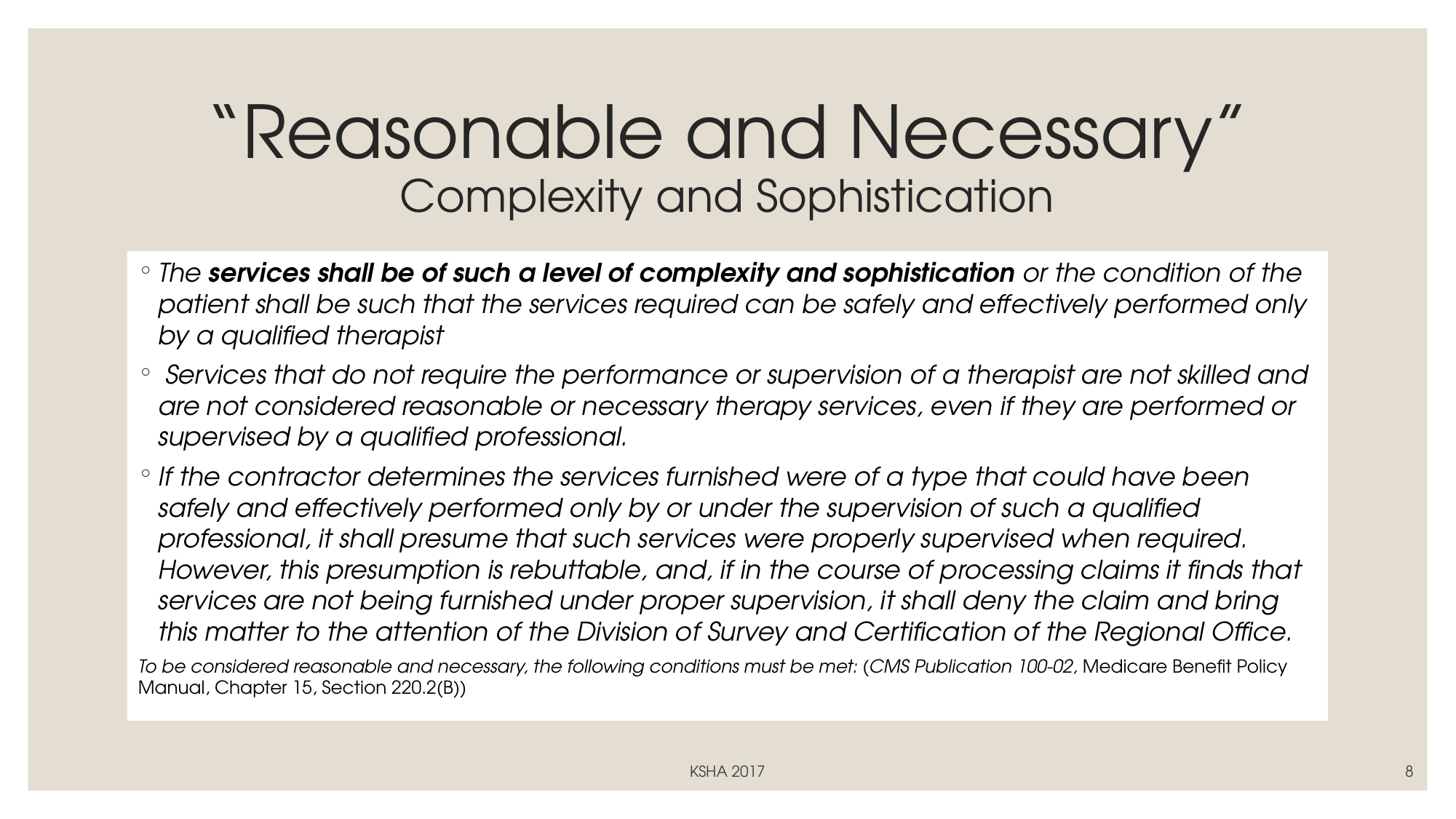

# “Reasonable and Necessary” Complexity and Sophistication
The services shall be of such a level of complexity and sophistication or the condition of the patient shall be such that the services required can be safely and effectively performed only by a qualified therapist
 Services that do not require the performance or supervision of a therapist are not skilled and are not considered reasonable or necessary therapy services, even if they are performed or supervised by a qualified professional.
If the contractor determines the services furnished were of a type that could have been safely and effectively performed only by or under the supervision of such a qualified professional, it shall presume that such services were properly supervised when required. However, this presumption is rebuttable, and, if in the course of processing claims it finds that services are not being furnished under proper supervision, it shall deny the claim and bring this matter to the attention of the Division of Survey and Certification of the Regional Office.
To be considered reasonable and necessary, the following conditions must be met: (CMS Publication 100-02, Medicare Benefit Policy Manual, Chapter 15, Section 220.2(B))

KSHA 2017
8